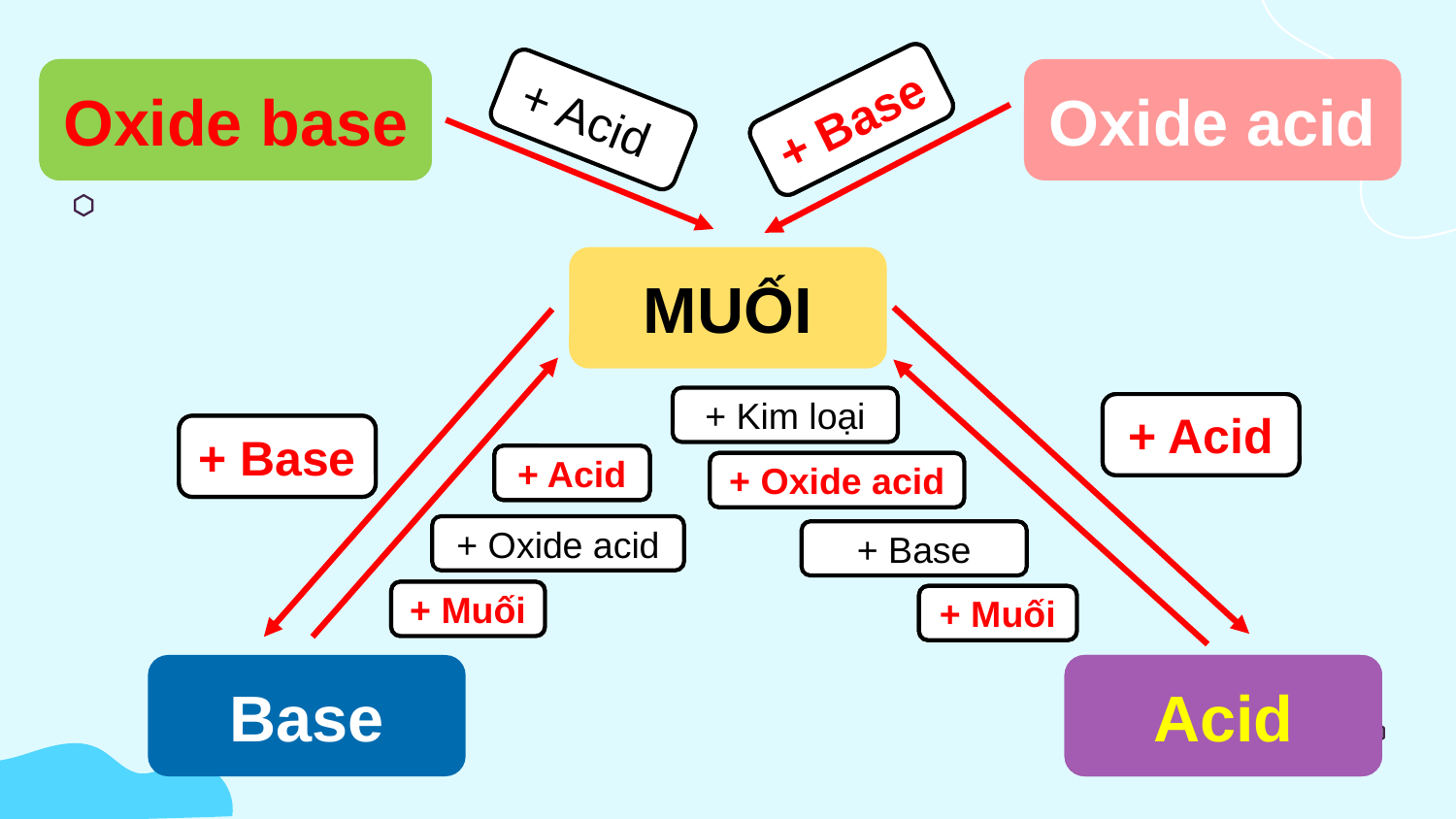

?
Oxide base
Oxide acid
+ Acid
+ ?
+ Base
MUỐI
+ Kim loại
+ ?
+ Acid
+ ?
+ Base
+ ?
+ Acid
+ ?
+ Oxide acid
+ Oxide acid
+ Base
+ ?
+ Muối
+ ?
+ Muối
Base
?
Acid